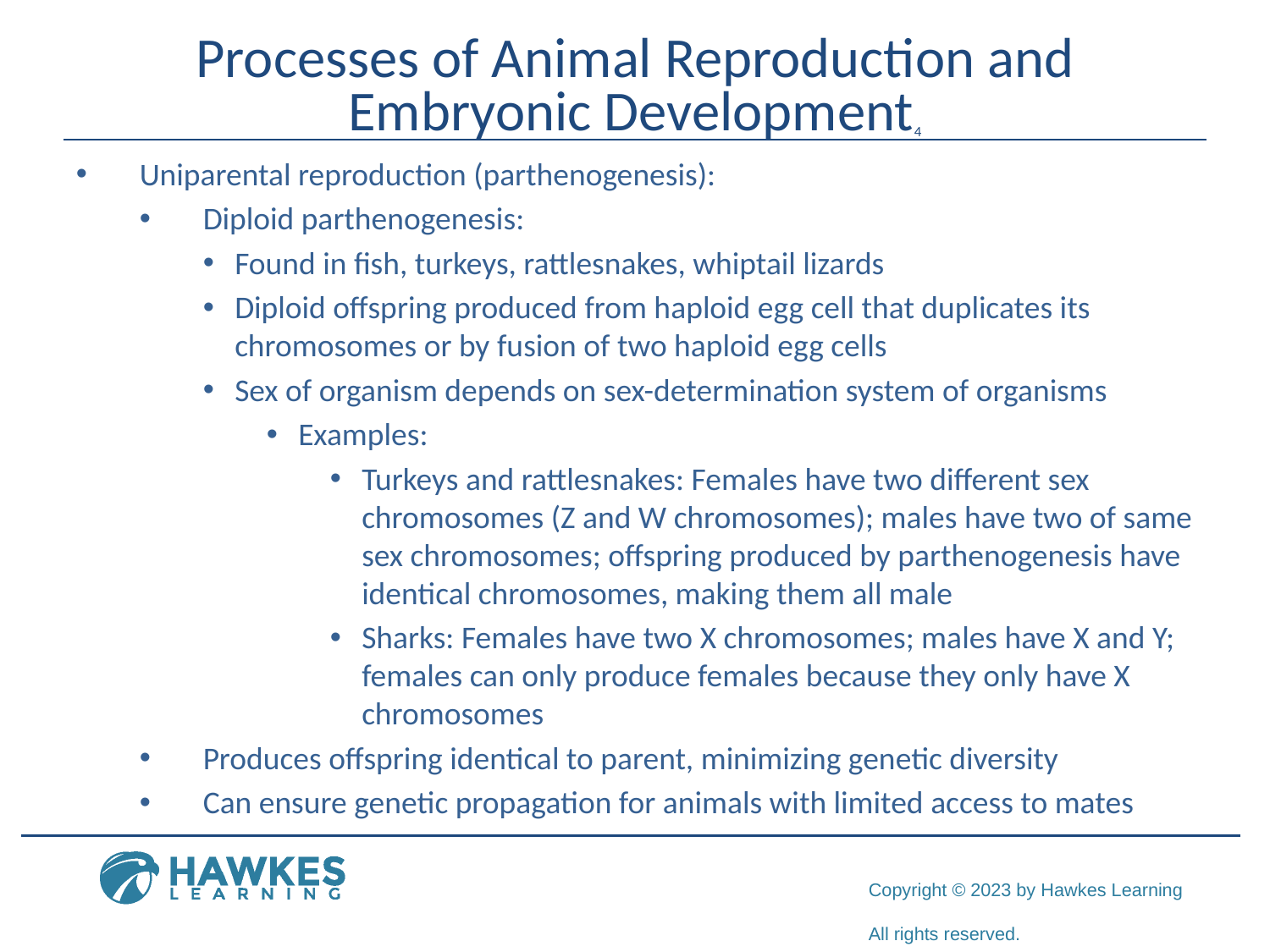

# Processes of Animal Reproduction and Embryonic Development4
Uniparental reproduction (parthenogenesis):
Diploid parthenogenesis:
Found in fish, turkeys, rattlesnakes, whiptail lizards
Diploid offspring produced from haploid egg cell that duplicates its chromosomes or by fusion of two haploid egg cells
Sex of organism depends on sex-determination system of organisms
Examples:
Turkeys and rattlesnakes: Females have two different sex chromosomes (Z and W chromosomes); males have two of same sex chromosomes; offspring produced by parthenogenesis have identical chromosomes, making them all male
Sharks: Females have two X chromosomes; males have X and Y; females can only produce females because they only have X chromosomes
Produces offspring identical to parent, minimizing genetic diversity
Can ensure genetic propagation for animals with limited access to mates